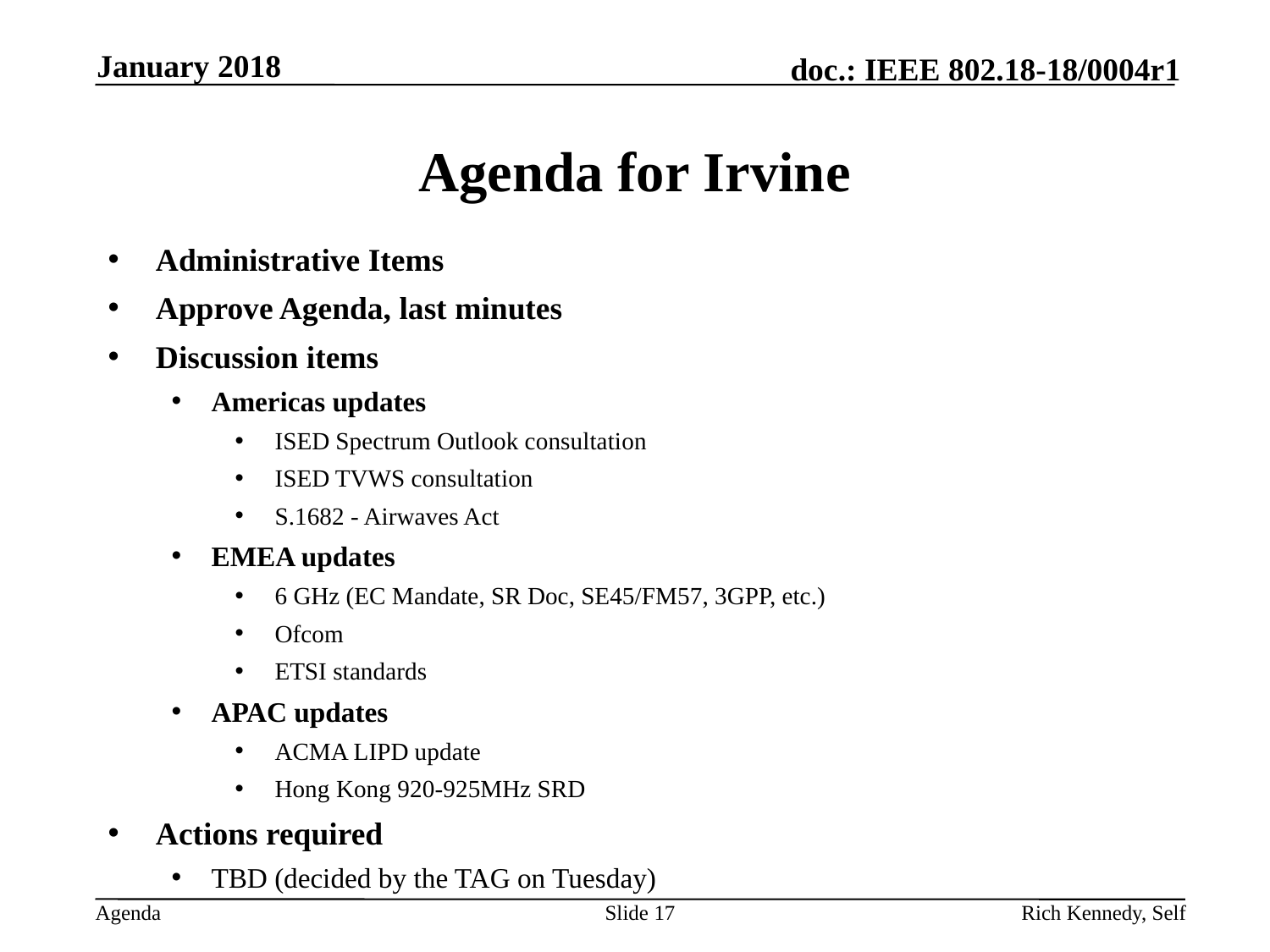

January 2018
# Agenda for Irvine
Administrative Items
Approve Agenda, last minutes
Discussion items
Americas updates
ISED Spectrum Outlook consultation
ISED TVWS consultation
S.1682 - Airwaves Act
EMEA updates
6 GHz (EC Mandate, SR Doc, SE45/FM57, 3GPP, etc.)
Ofcom
ETSI standards
APAC updates
ACMA LIPD update
Hong Kong 920-925MHz SRD
Actions required
TBD (decided by the TAG on Tuesday)

Slide 17
Rich Kennedy, Self